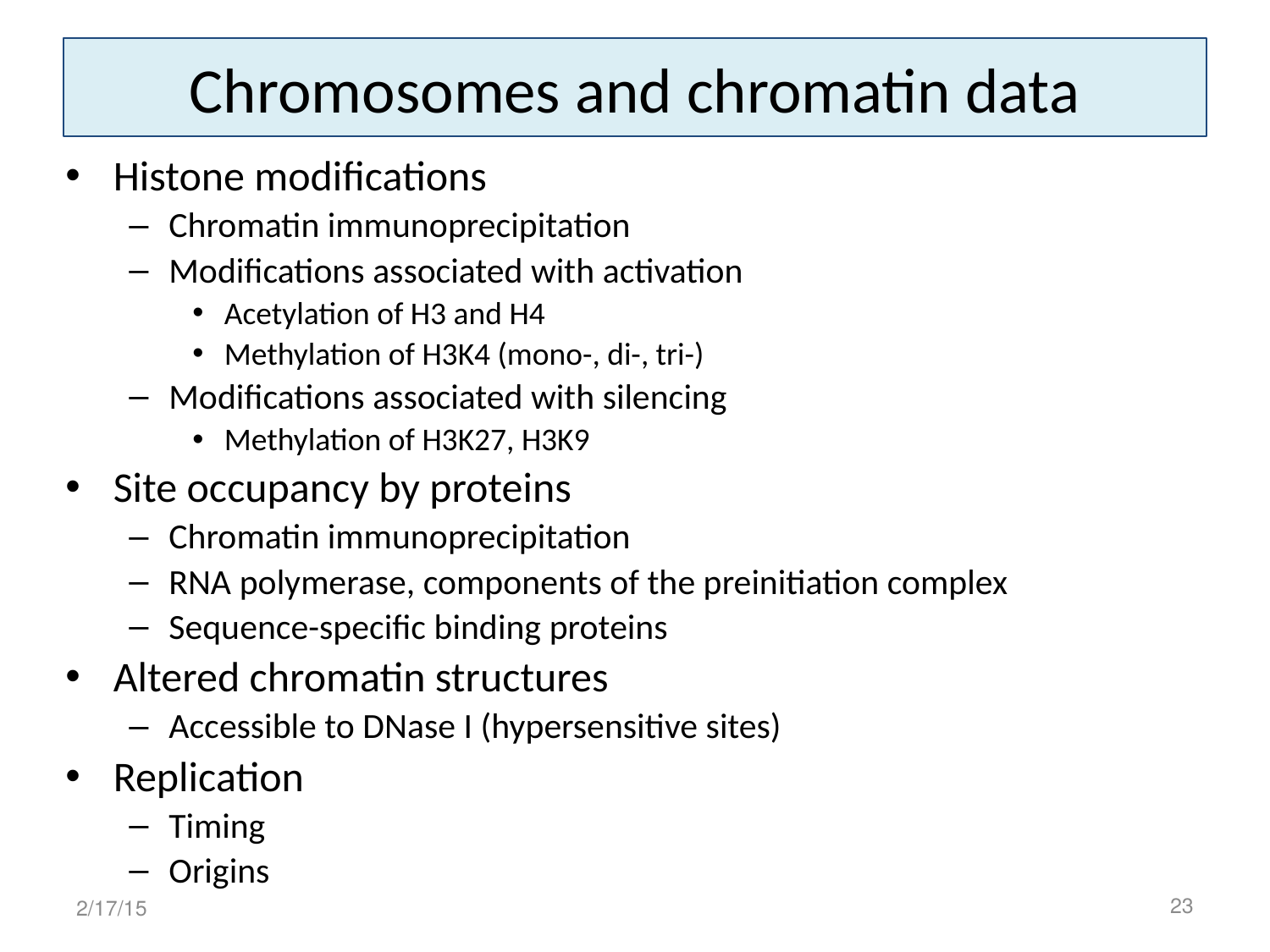

# Chromosomes and chromatin data
Histone modifications
Chromatin immunoprecipitation
Modifications associated with activation
Acetylation of H3 and H4
Methylation of H3K4 (mono-, di-, tri-)
Modifications associated with silencing
Methylation of H3K27, H3K9
Site occupancy by proteins
Chromatin immunoprecipitation
RNA polymerase, components of the preinitiation complex
Sequence-specific binding proteins
Altered chromatin structures
Accessible to DNase I (hypersensitive sites)
Replication
Timing
Origins
2/17/15
23